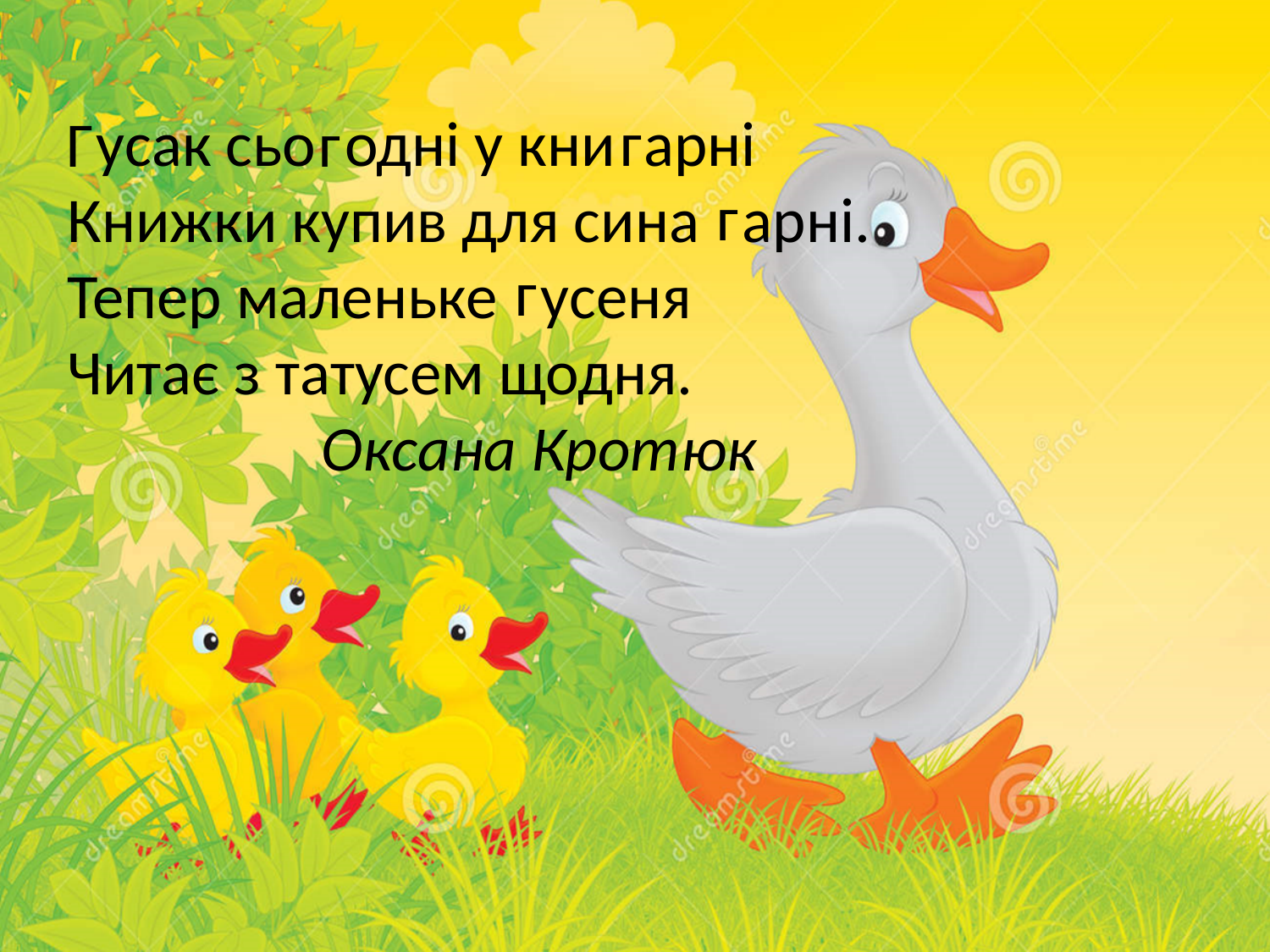

усак сьо  одні у кни  арні
Книжки купив для сина   арні.
Тепер маленьке   усеня
Читає з татусем щодня.
		Оксана Кротюк
г
Г
г
г
г